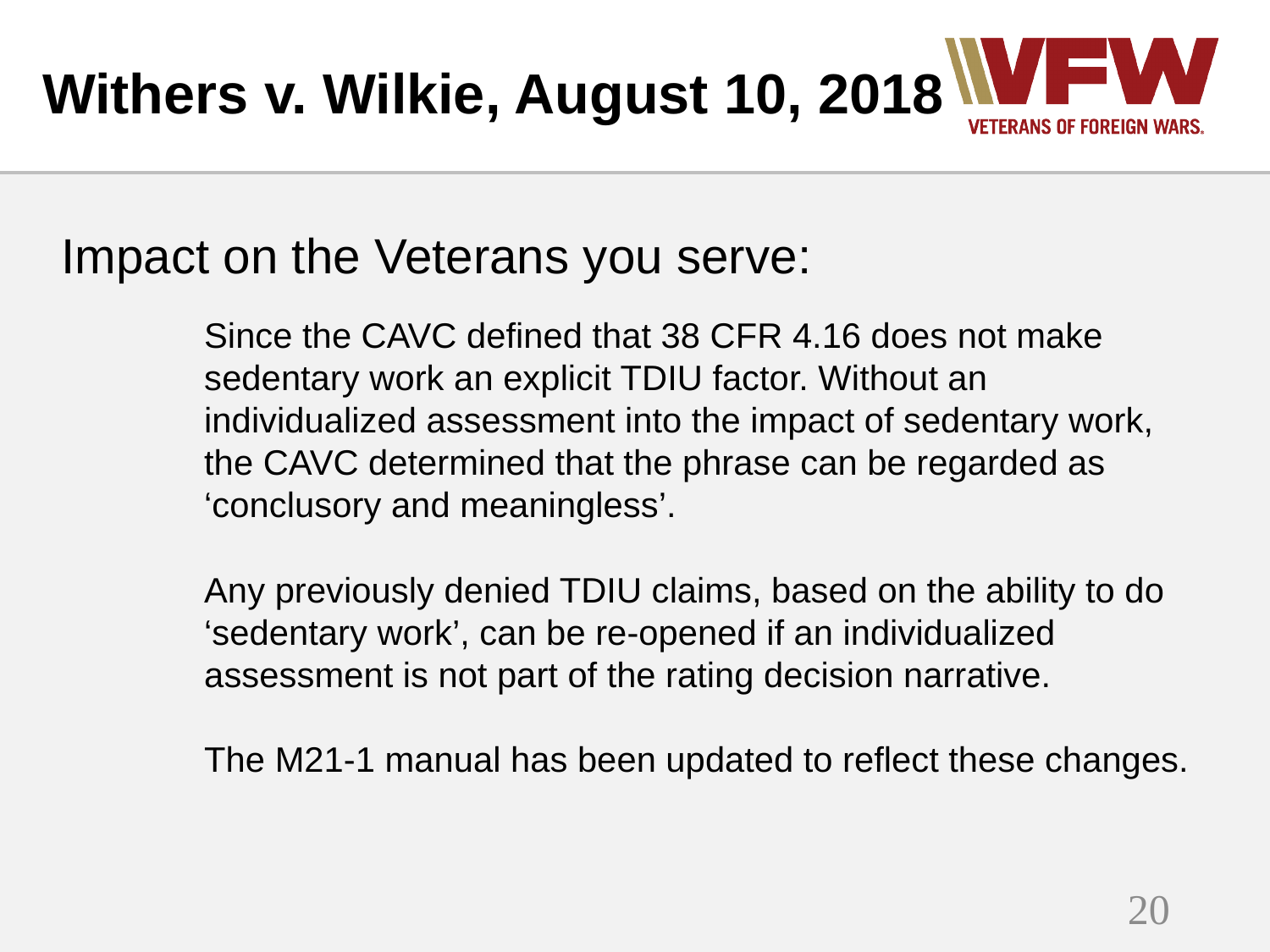

# Withers v. Wilkie, August 10, 2018
Impact on the Veterans you serve:

Since the CAVC defined that 38 CFR 4.16 does not make sedentary work an explicit TDIU factor. Without an individualized assessment into the impact of sedentary work, the CAVC determined that the phrase can be regarded as ‘conclusory and meaningless’.

Any previously denied TDIU claims, based on the ability to do ‘sedentary work’, can be re-opened if an individualized assessment is not part of the rating decision narrative.

The M21-1 manual has been updated to reflect these changes.
20